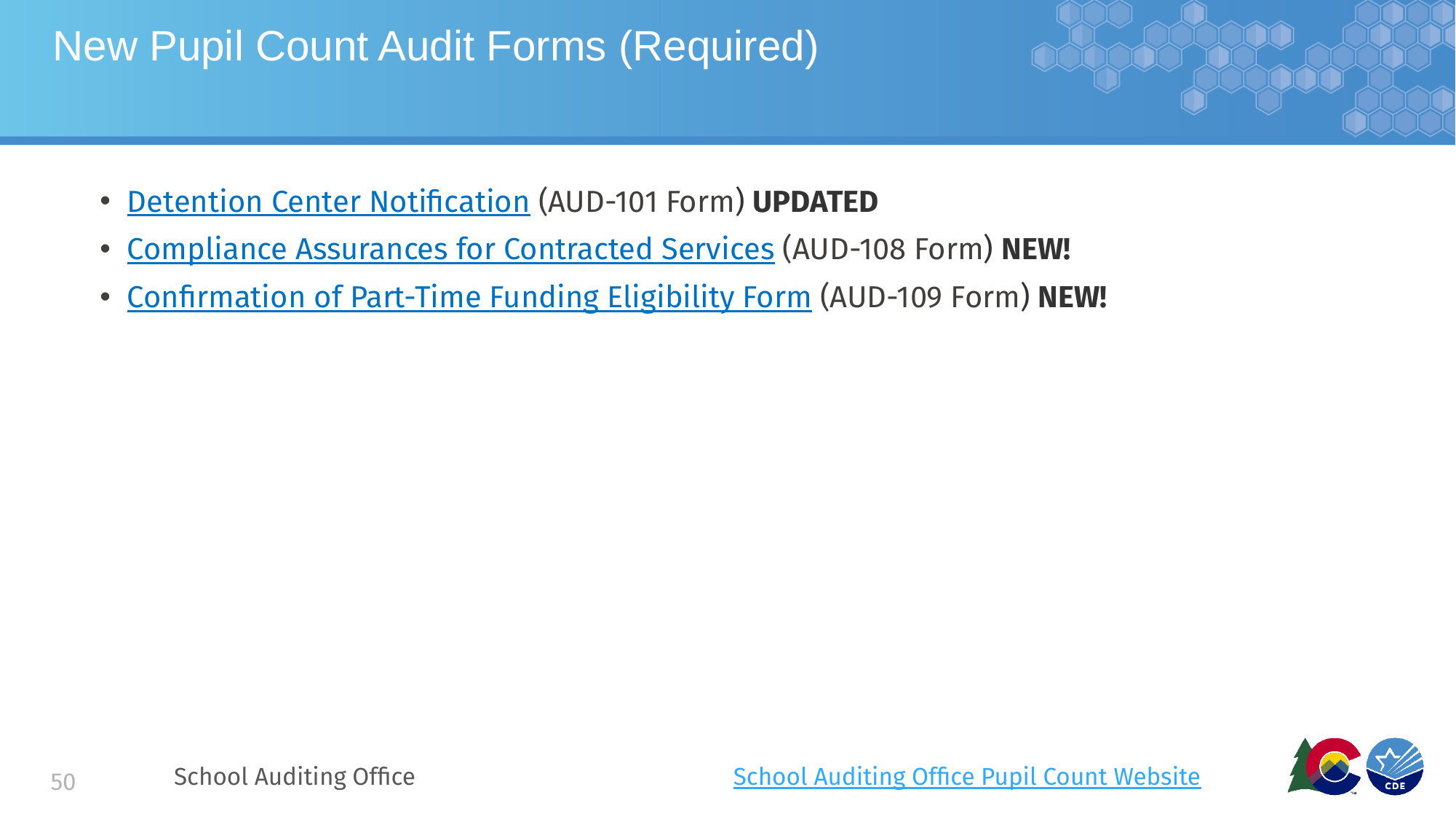

# New Pupil Count Audit Forms (Required)
Detention Center Notification (AUD-101 Form) UPDATED
Compliance Assurances for Contracted Services (AUD-108 Form) NEW!
Confirmation of Part-Time Funding Eligibility Form (AUD-109 Form) NEW!

School Auditing Office
School Auditing Office Pupil Count Website
50